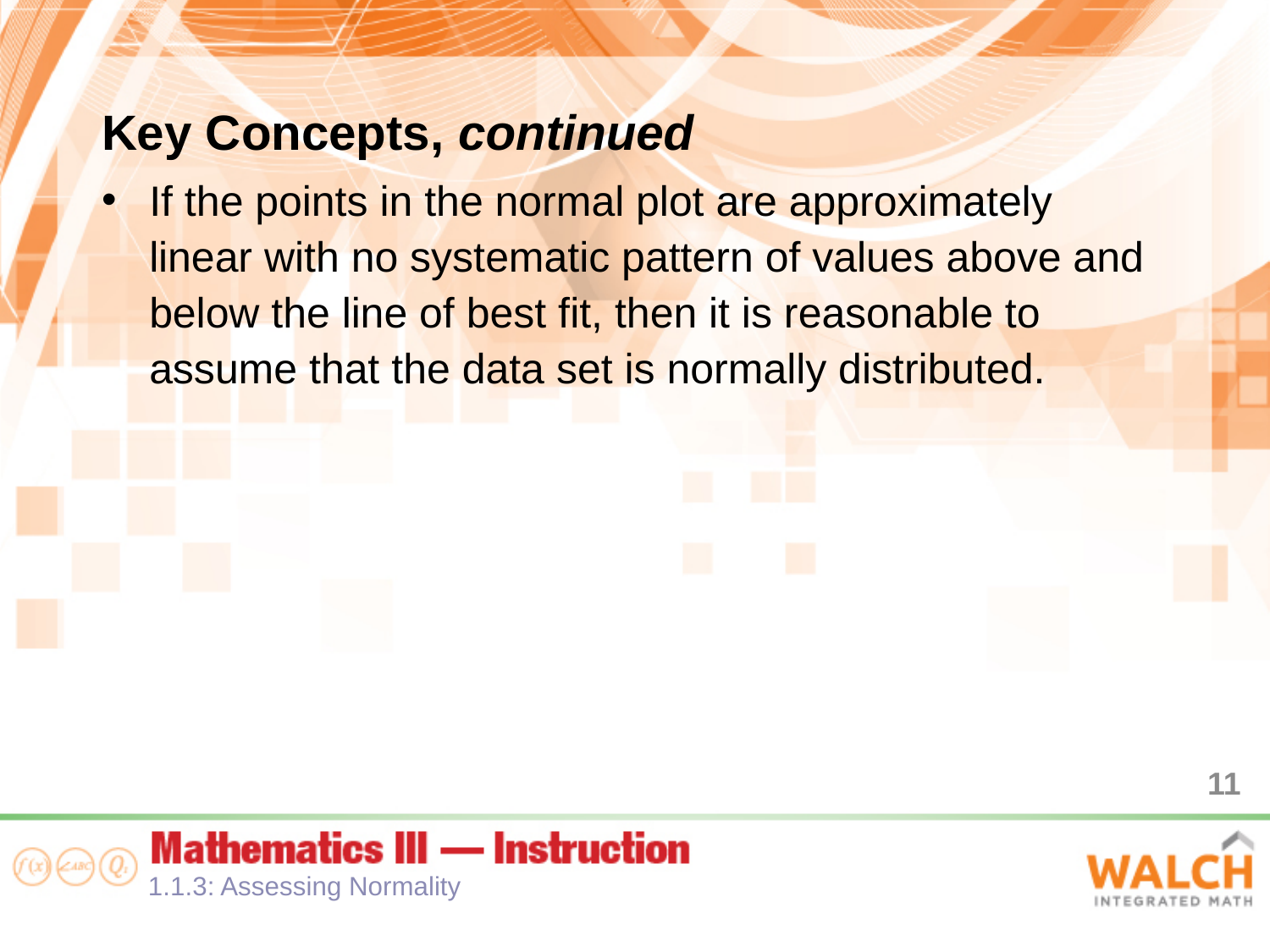

Key Concepts, continued
If the points in the normal plot are approximately linear with no systematic pattern of values above and below the line of best fit, then it is reasonable to assume that the data set is normally distributed.
11
1.1.3: Assessing Normality